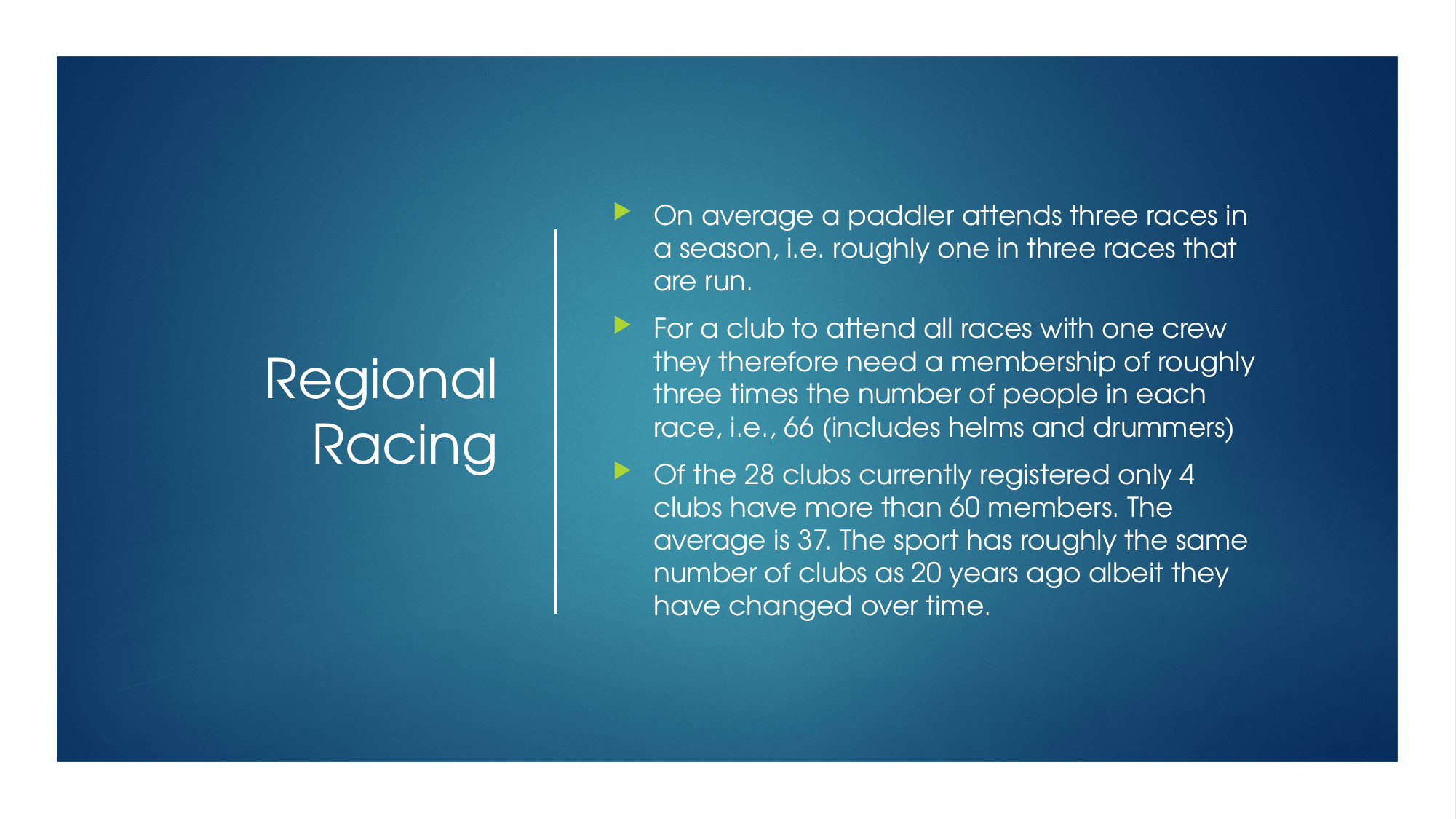

# Regional Racing
On average a paddler attends three races in a season, i.e. roughly one in three races that are run.
For a club to attend all races with one crew they therefore need a membership of roughly three times the number of people in each race, i.e., 66 (includes helms and drummers)
Of the 28 clubs currently registered only 4 clubs have more than 60 members. The average is 37. The sport has roughly the same number of clubs as 20 years ago albeit they have changed over time.